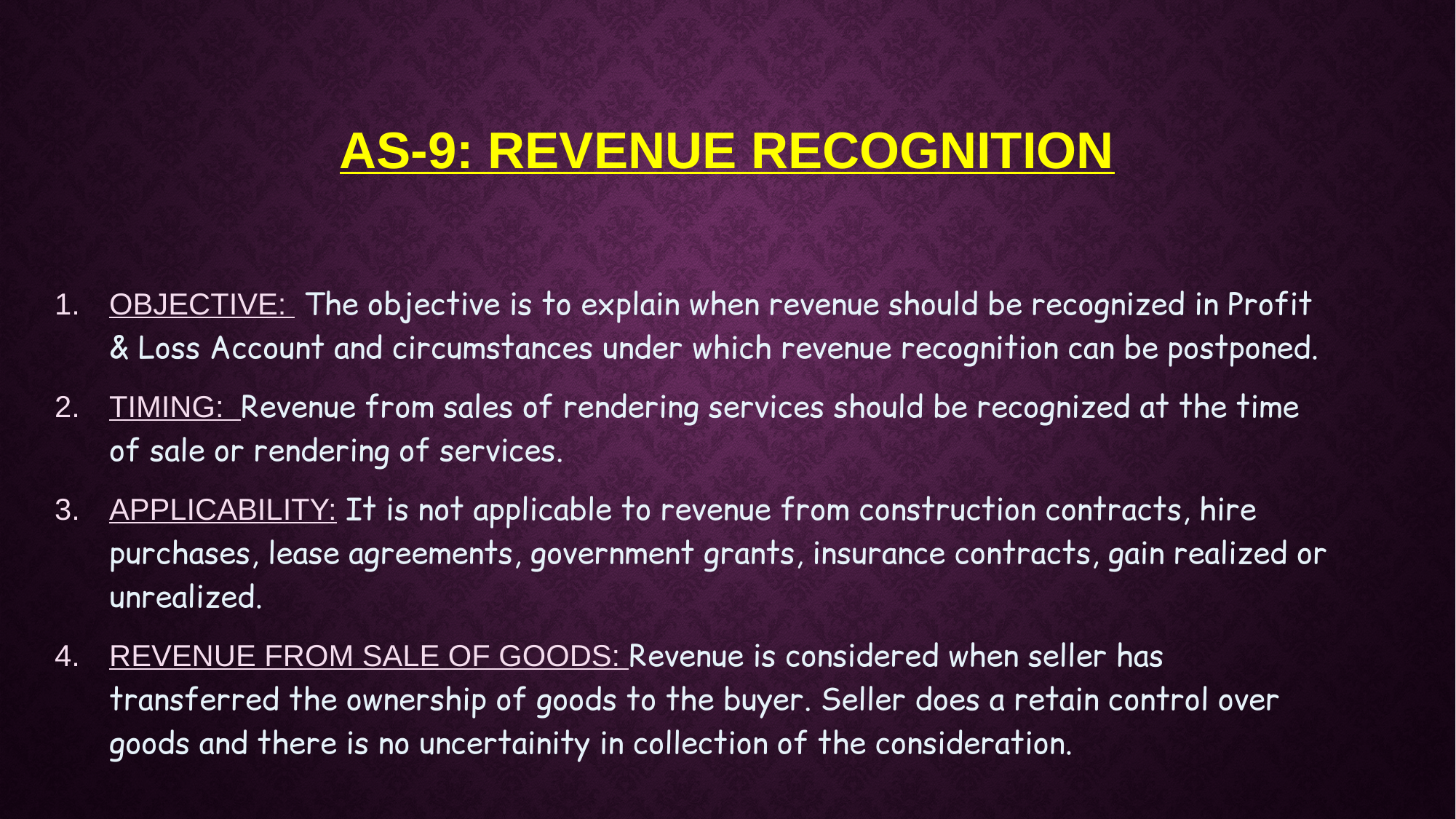

# As-9: Revenue Recognition
OBJECTIVE:  The objective is to explain when revenue should be recognized in Profit & Loss Account and circumstances under which revenue recognition can be postponed.
TIMING:  Revenue from sales of rendering services should be recognized at the time of sale or rendering of services.
APPLICABILITY: It is not applicable to revenue from construction contracts, hire purchases, lease agreements, government grants, insurance contracts, gain realized or unrealized.
REVENUE FROM SALE OF GOODS: Revenue is considered when seller has transferred the ownership of goods to the buyer. Seller does a retain control over goods and there is no uncertainity in collection of the consideration.